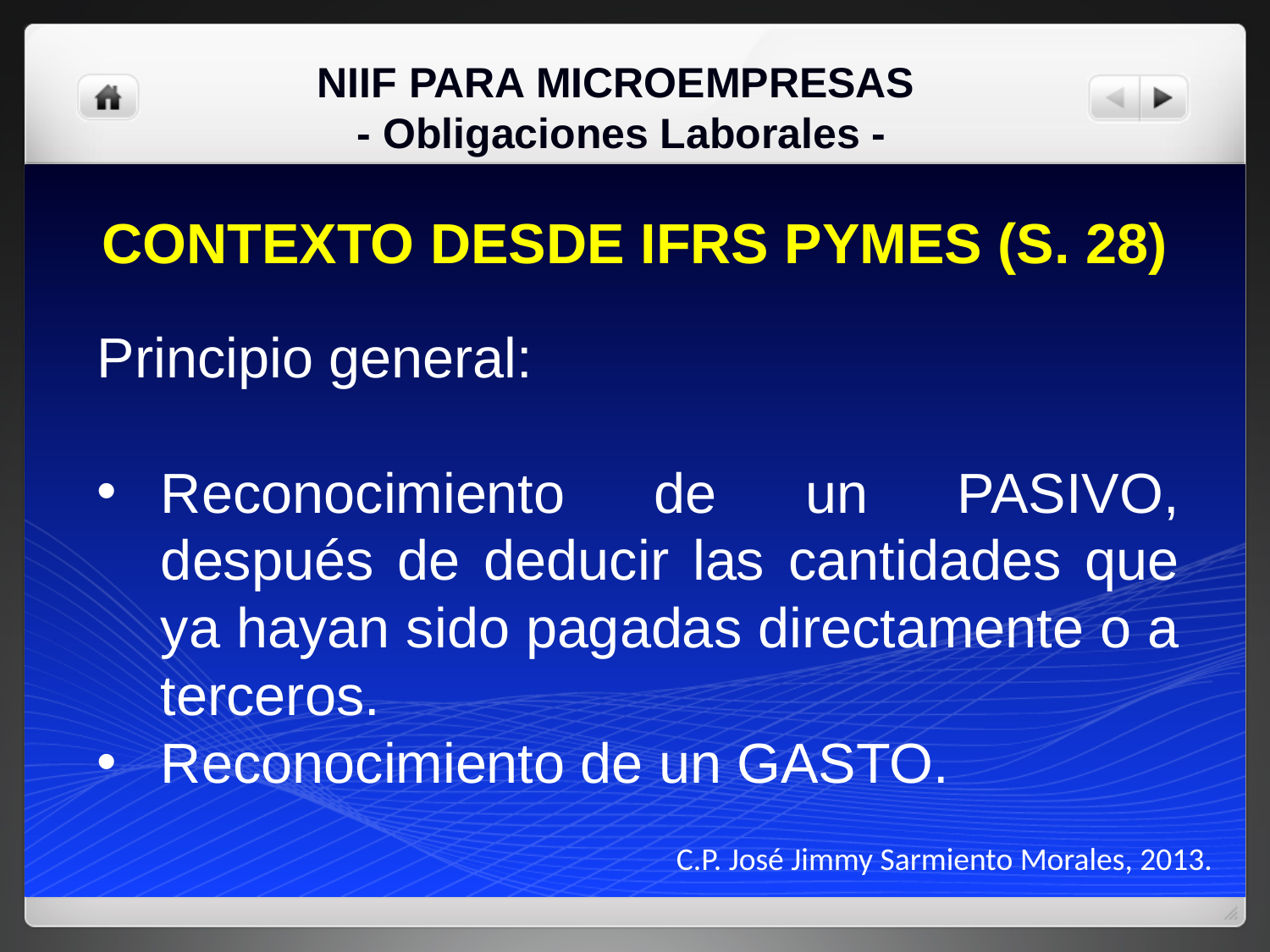

NIIF PARA MICROEMPRESAS
- Obligaciones Laborales -
CONTEXTO DESDE IFRS PYMES (S. 28)
Principio general:

Reconocimiento de un PASIVO, después de deducir las cantidades que ya hayan sido pagadas directamente o a terceros.
Reconocimiento de un GASTO.
C.P. José Jimmy Sarmiento Morales, 2013.